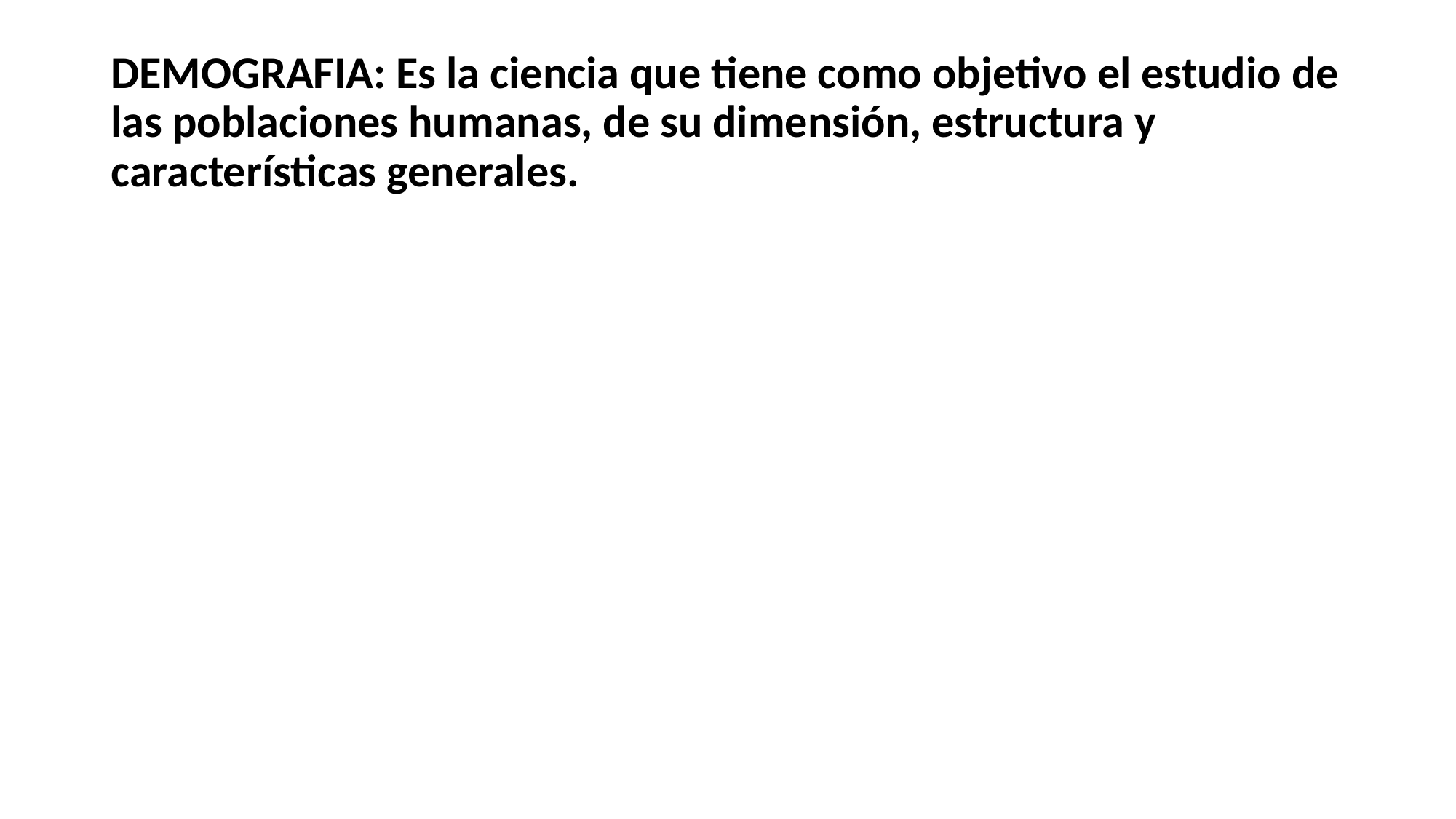

# DEMOGRAFIA: Es la ciencia que tiene como objetivo el estudio de las poblaciones humanas, de su dimensión, estructura y características generales.